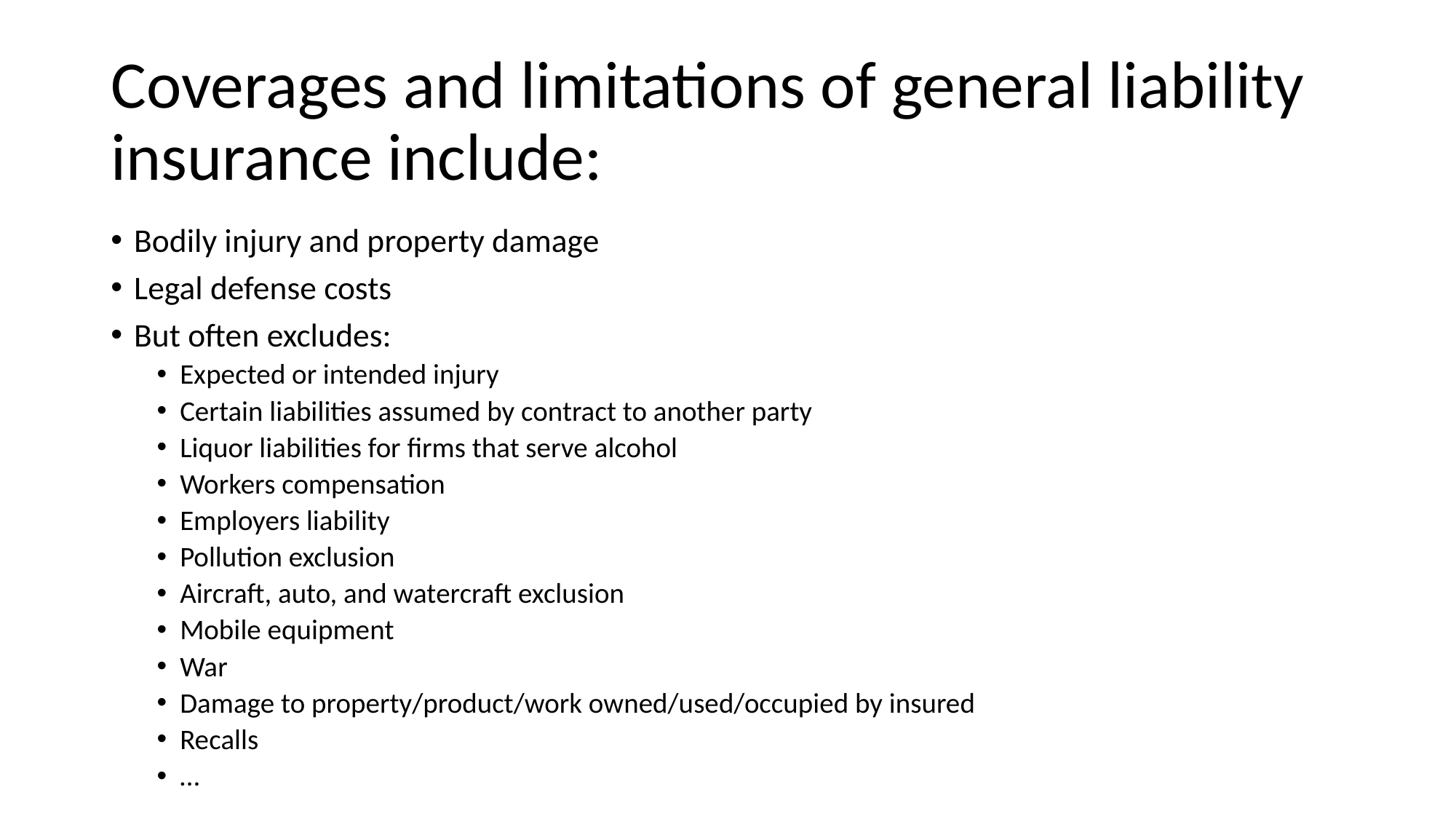

# Coverages and limitations of general liability insurance include:
Bodily injury and property damage
Legal defense costs
But often excludes:
Expected or intended injury
Certain liabilities assumed by contract to another party
Liquor liabilities for firms that serve alcohol
Workers compensation
Employers liability
Pollution exclusion
Aircraft, auto, and watercraft exclusion
Mobile equipment
War
Damage to property/product/work owned/used/occupied by insured
Recalls
…